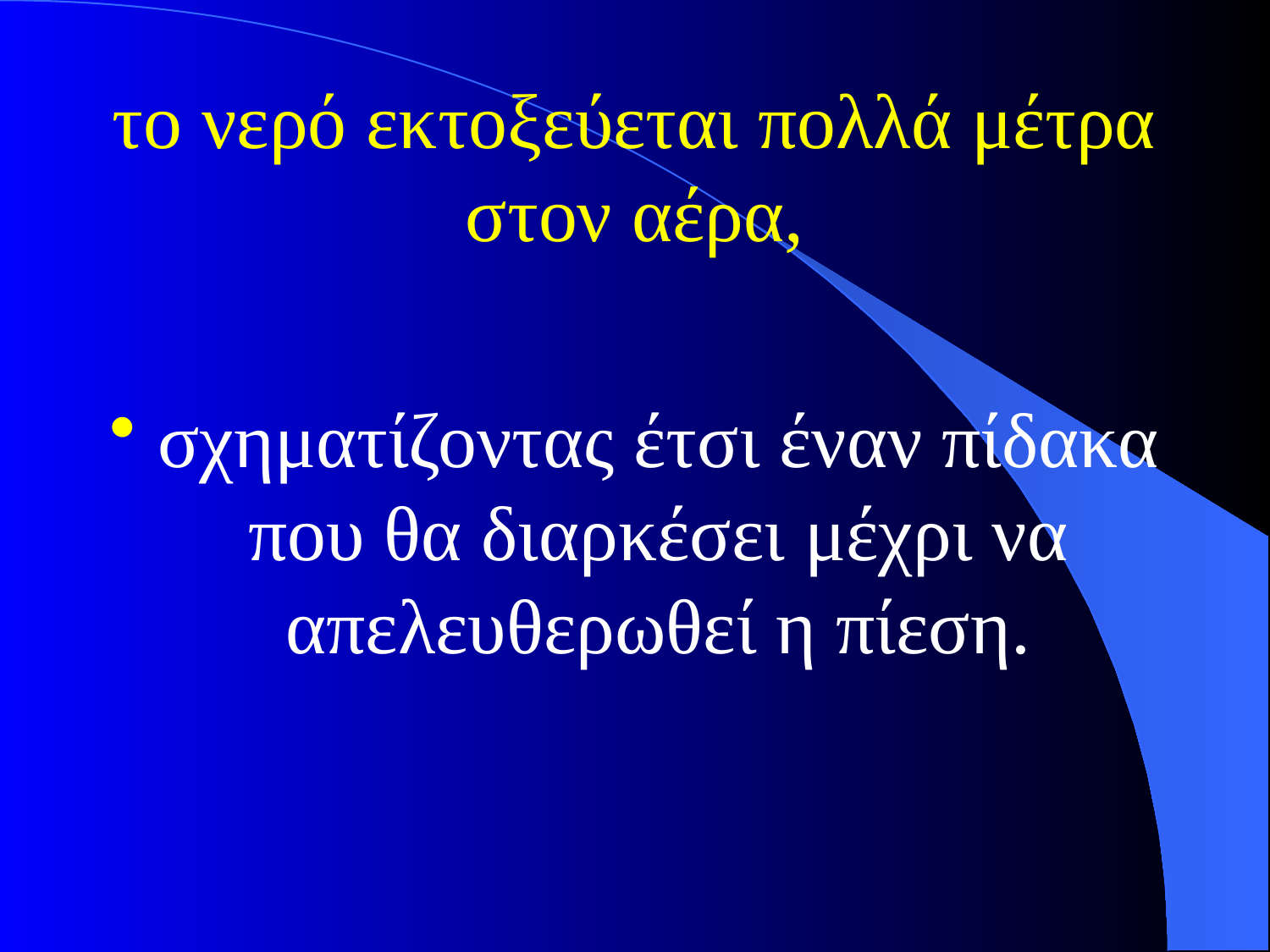

# το νερό εκτοξεύεται πολλά μέτρα στον αέρα,

σχηματίζοντας έτσι έναν πίδακα που θα διαρκέσει μέχρι να απελευθερωθεί η πίεση.